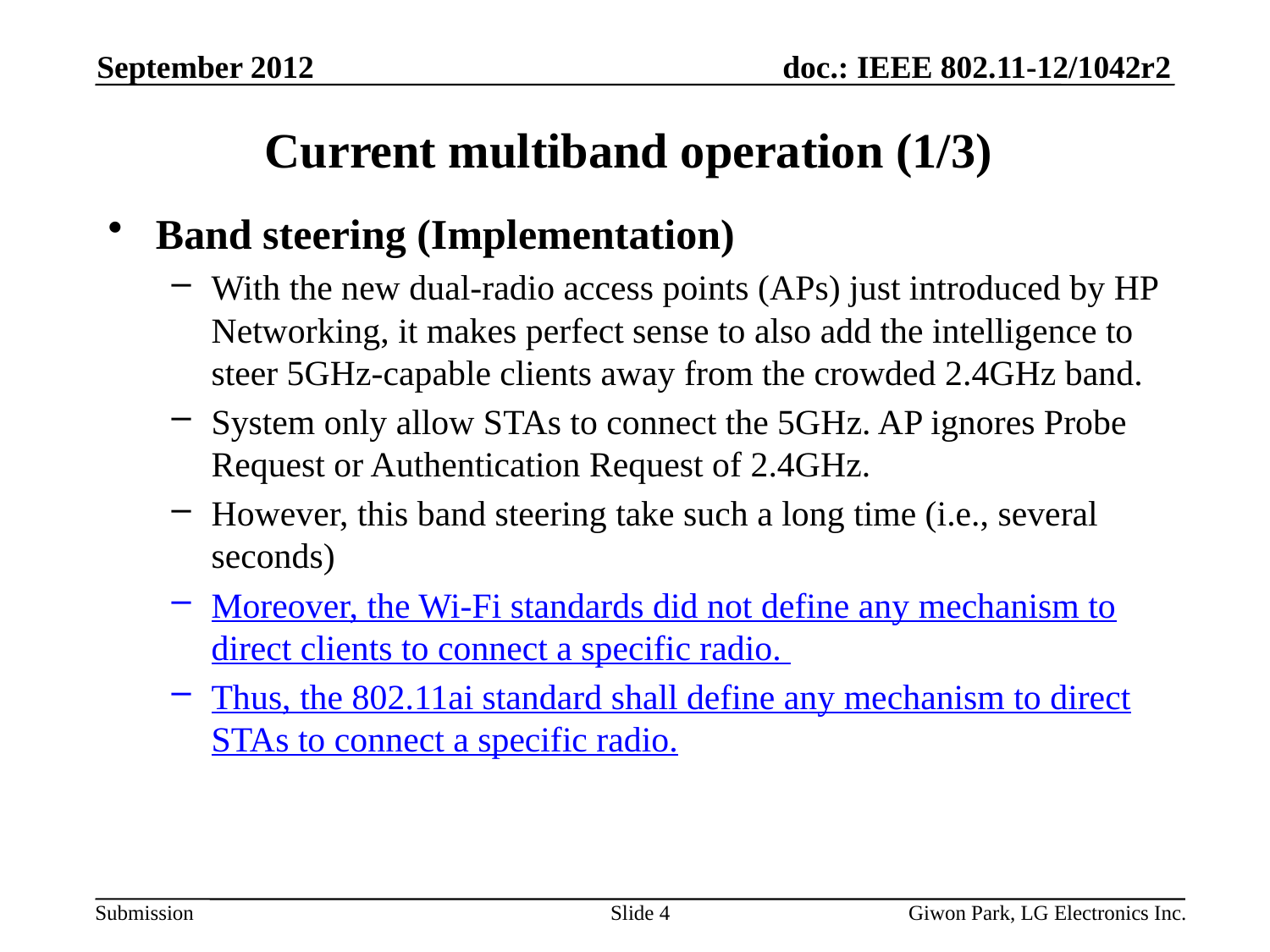

September 2012
# Current multiband operation (1/3)
Band steering (Implementation)
With the new dual-radio access points (APs) just introduced by HP Networking, it makes perfect sense to also add the intelligence to steer 5GHz-capable clients away from the crowded 2.4GHz band.
System only allow STAs to connect the 5GHz. AP ignores Probe Request or Authentication Request of 2.4GHz.
However, this band steering take such a long time (i.e., several seconds)
Moreover, the Wi-Fi standards did not define any mechanism to direct clients to connect a specific radio.
Thus, the 802.11ai standard shall define any mechanism to direct STAs to connect a specific radio.

Slide 4
Giwon Park, LG Electronics Inc.